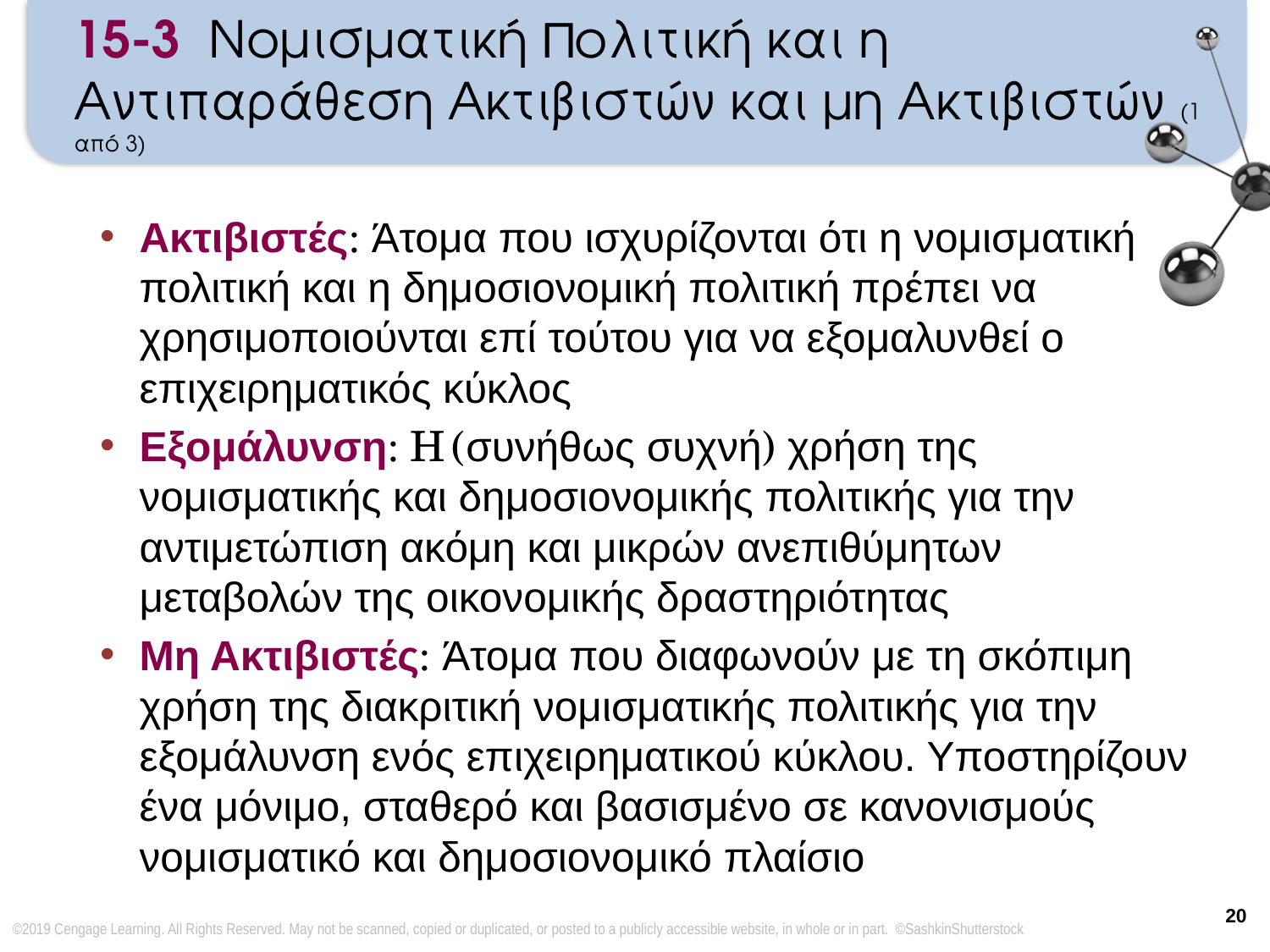

# 15-3  Νομισματική Πολιτική και η Αντιπαράθεση Ακτιβιστών και μη Ακτιβιστών (1 από 3)
Ακτιβιστές: Άτομα που ισχυρίζονται ότι η νομισματική πολιτική και η δημοσιονομική πολιτική πρέπει να χρησιμοποιούνται επί τούτου για να εξομαλυνθεί ο επιχειρηματικός κύκλος
Εξομάλυνση: Η (συνήθως συχνή) χρήση της νομισματικής και δημοσιονομικής πολιτικής για την αντιμετώπιση ακόμη και μικρών ανεπιθύμητων μεταβολών της οικονομικής δραστηριότητας
Μη Ακτιβιστές: Άτομα που διαφωνούν με τη σκόπιμη χρήση της διακριτική νομισματικής πολιτικής για την εξομάλυνση ενός επιχειρηματικού κύκλου. Υποστηρίζουν ένα μόνιμο, σταθερό και βασισμένο σε κανονισμούς νομισματικό και δημοσιονομικό πλαίσιο

20